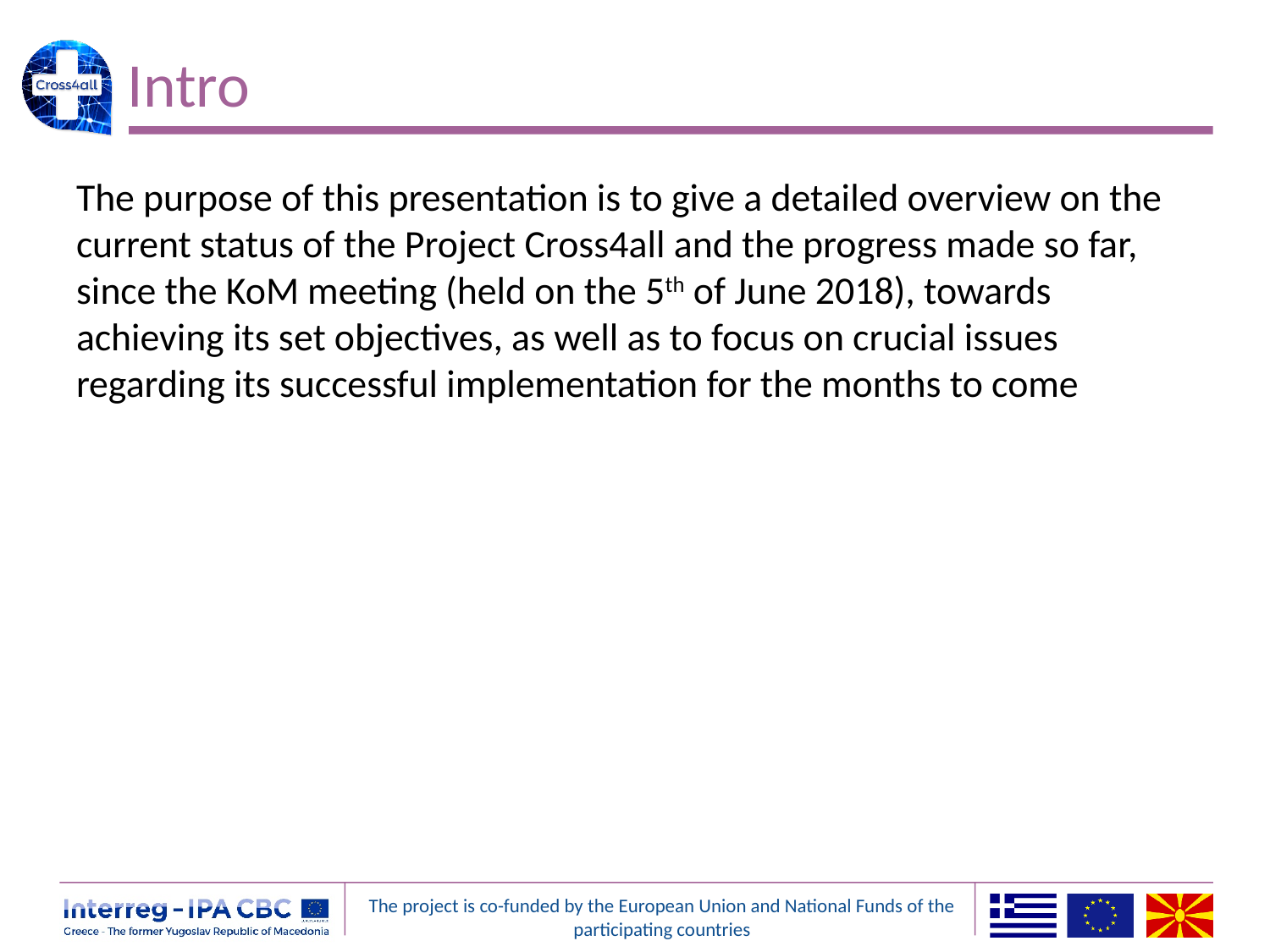

# Intro
The purpose of this presentation is to give a detailed overview on the current status of the Project Cross4all and the progress made so far, since the KoM meeting (held on the 5th of June 2018), towards achieving its set objectives, as well as to focus on crucial issues regarding its successful implementation for the months to come